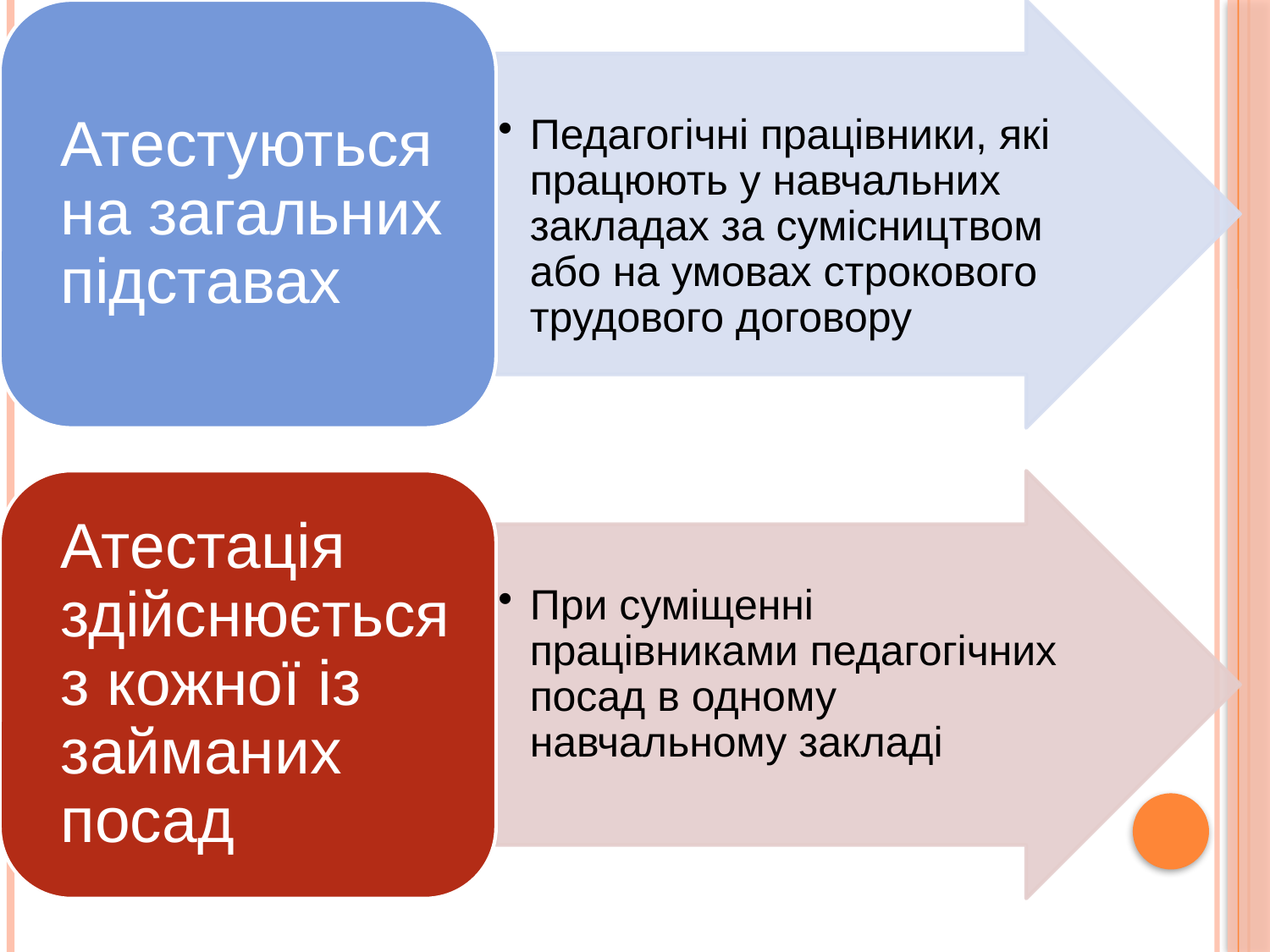

Педагогічні працівники, які працюють у навчальних закладах за сумісництвом або на умовах строкового трудового договору
Атестуються на загальних підставах

При суміщенні працівниками педагогічних посад в одному навчальному закладі
Атестація здійснюється з кожної із займаних посад
#